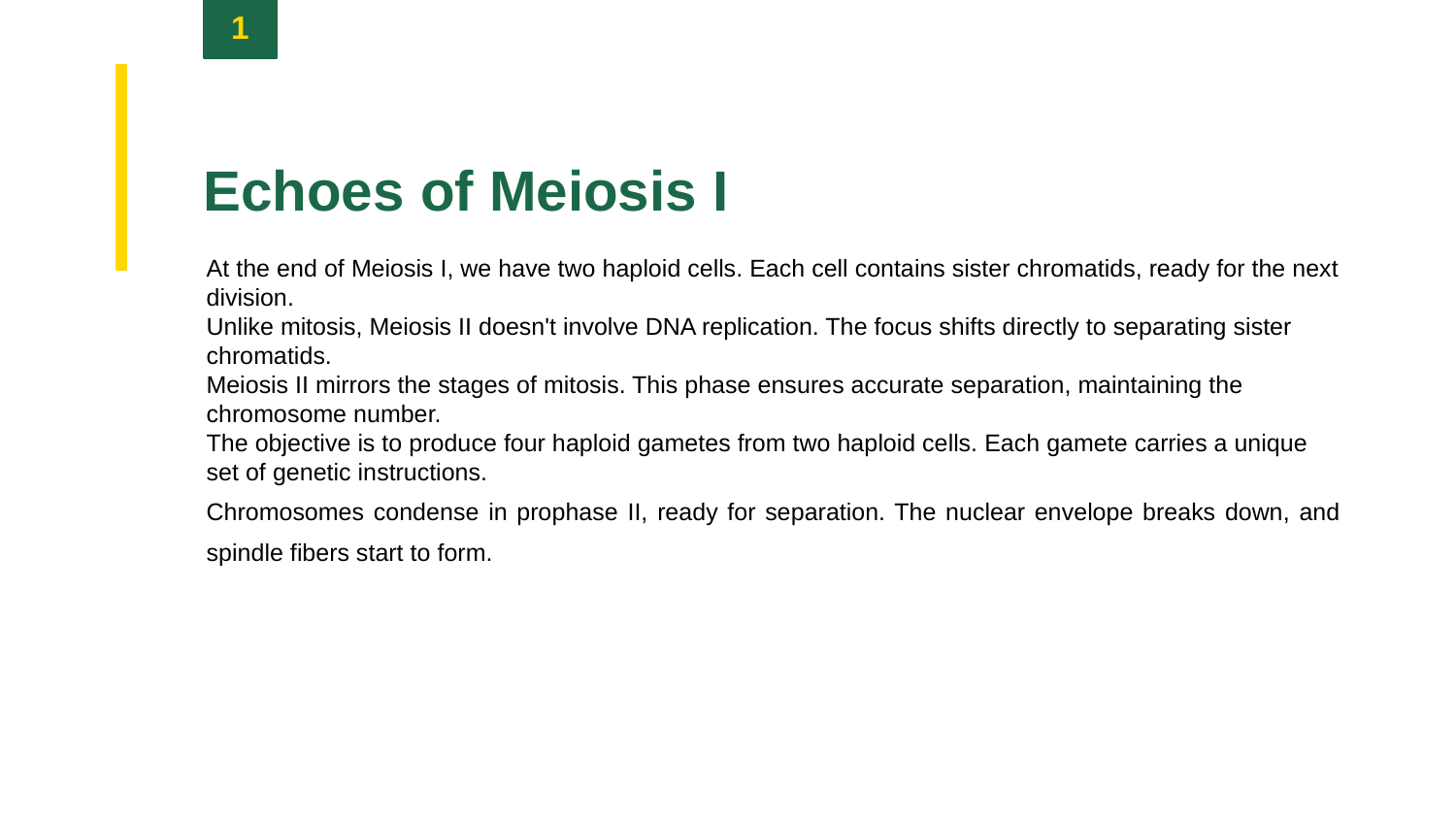

1

Echoes of Meiosis I
At the end of Meiosis I, we have two haploid cells. Each cell contains sister chromatids, ready for the next division.
Unlike mitosis, Meiosis II doesn't involve DNA replication. The focus shifts directly to separating sister chromatids.
Meiosis II mirrors the stages of mitosis. This phase ensures accurate separation, maintaining the chromosome number.
The objective is to produce four haploid gametes from two haploid cells. Each gamete carries a unique set of genetic instructions.
Chromosomes condense in prophase II, ready for separation. The nuclear envelope breaks down, and spindle fibers start to form.